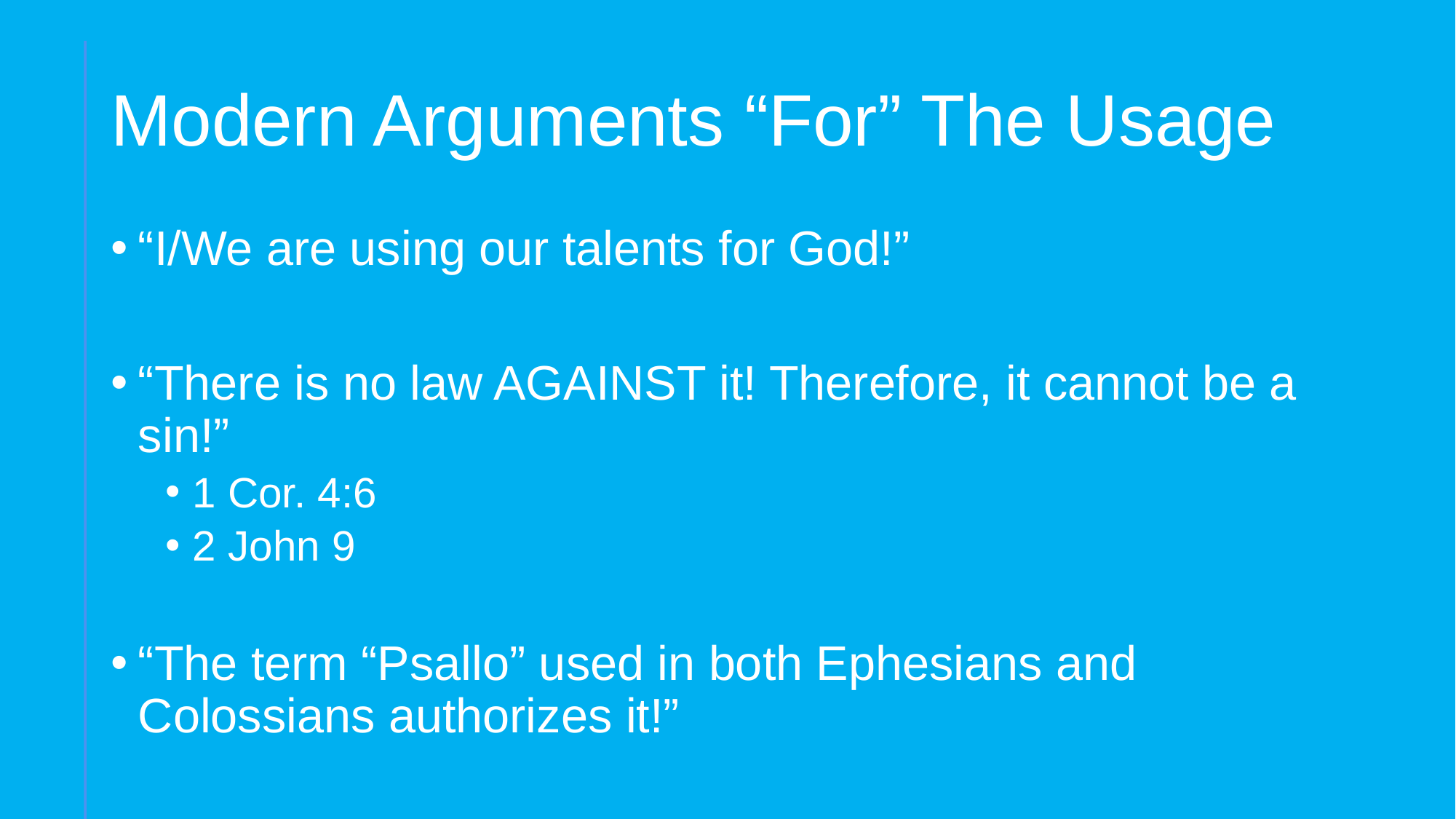

# Modern Arguments “For” The Usage
“I/We are using our talents for God!”

“There is no law AGAINST it! Therefore, it cannot be a sin!”
1 Cor. 4:6
2 John 9

“The term “Psallo” used in both Ephesians and Colossians authorizes it!”